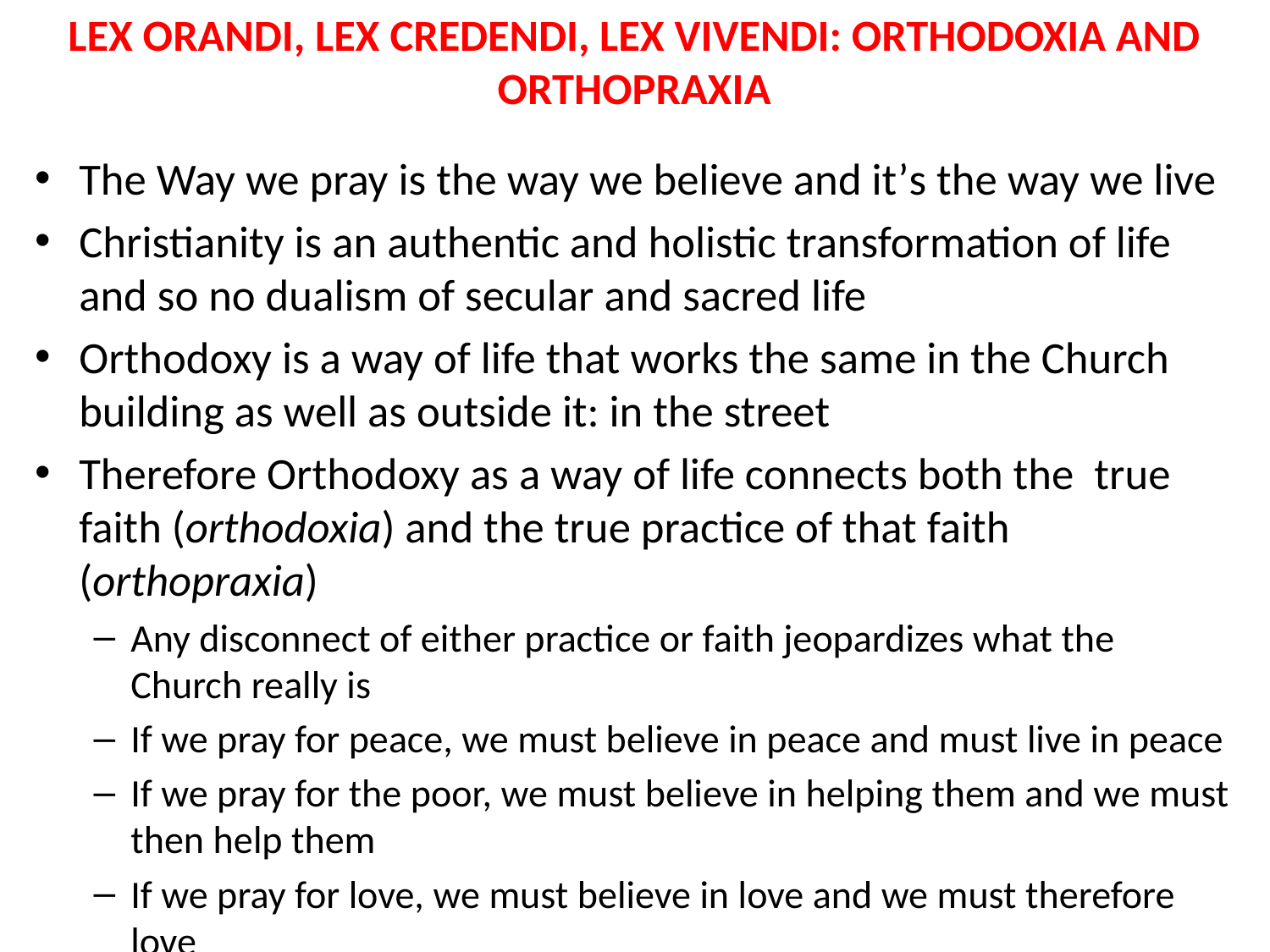

# LEX ORANDI, LEX CREDENDI, LEX VIVENDI: ORTHODOXIA AND ORTHOPRAXIA
The Way we pray is the way we believe and it’s the way we live
Christianity is an authentic and holistic transformation of life and so no dualism of secular and sacred life
Orthodoxy is a way of life that works the same in the Church building as well as outside it: in the street
Therefore Orthodoxy as a way of life connects both the  true faith (orthodoxia) and the true practice of that faith (orthopraxia)
Any disconnect of either practice or faith jeopardizes what the Church really is
If we pray for peace, we must believe in peace and must live in peace
If we pray for the poor, we must believe in helping them and we must then help them
If we pray for love, we must believe in love and we must therefore love